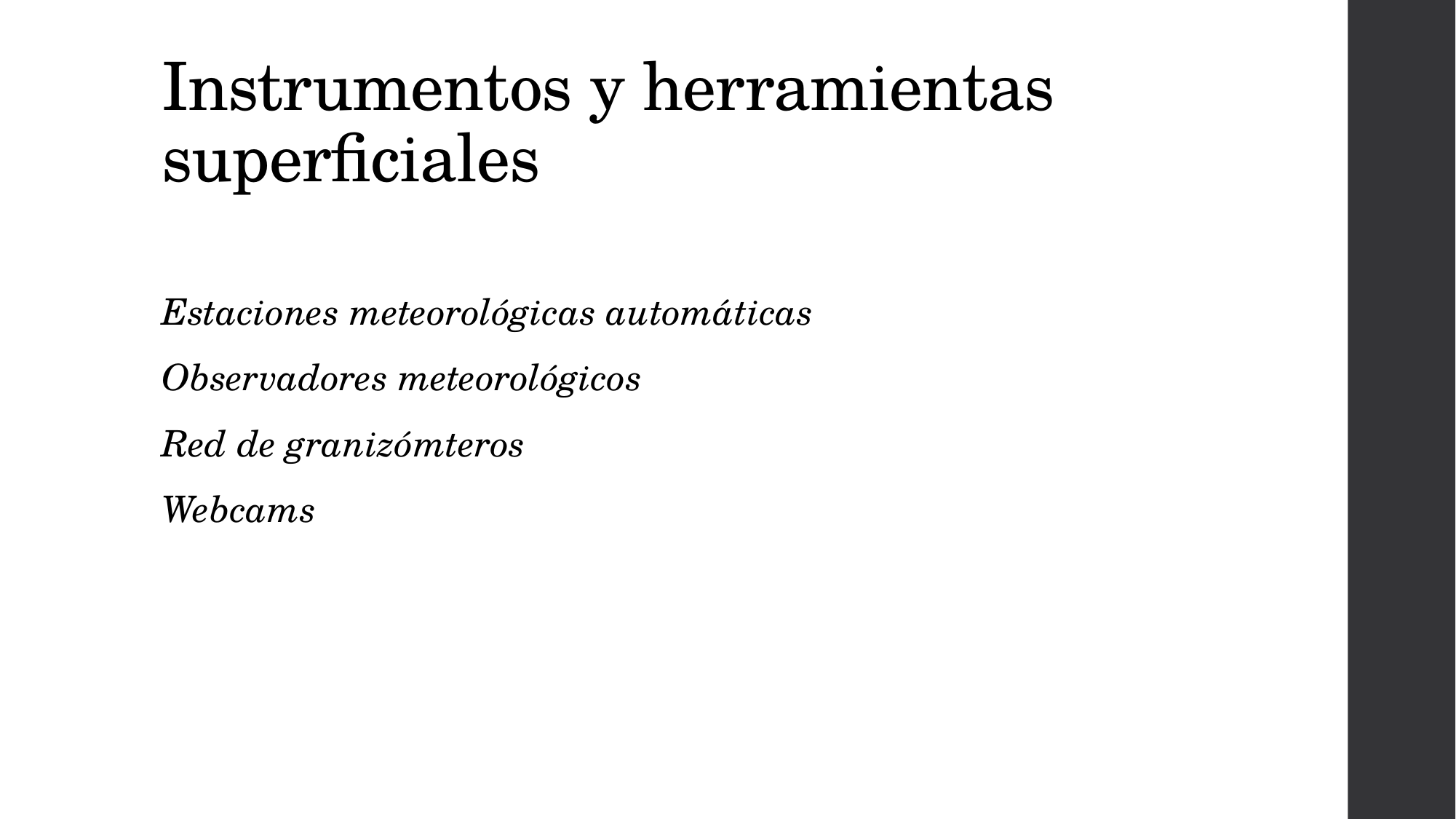

# Instrumentos y herramientas superficiales

Estaciones meteorológicas automáticas
Observadores meteorológicos
Red de granizómteros
Webcams